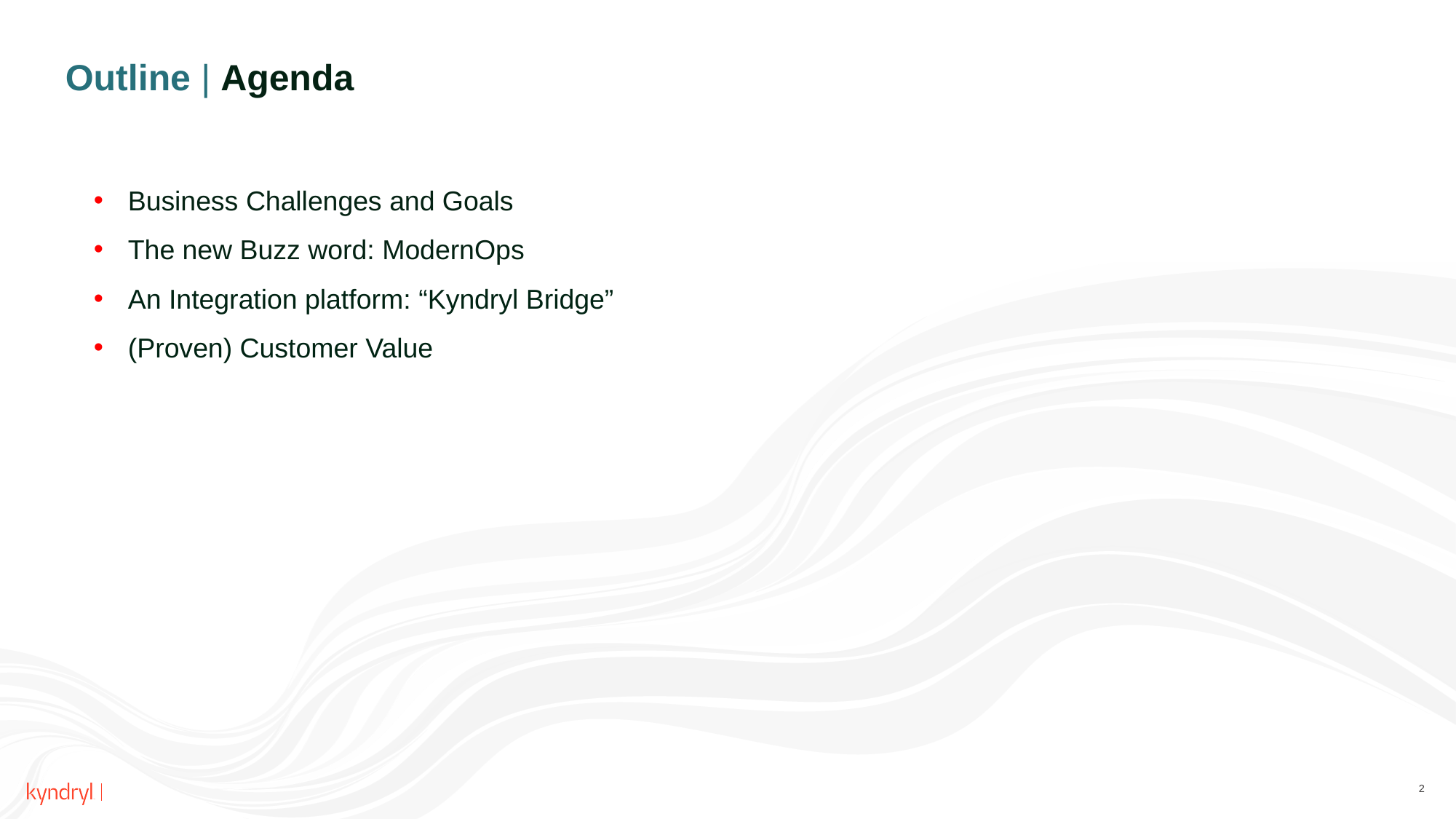

Outline | Agenda
Business Challenges and Goals
The new Buzz word: ModernOps
An Integration platform: “Kyndryl Bridge”
(Proven) Customer Value
2